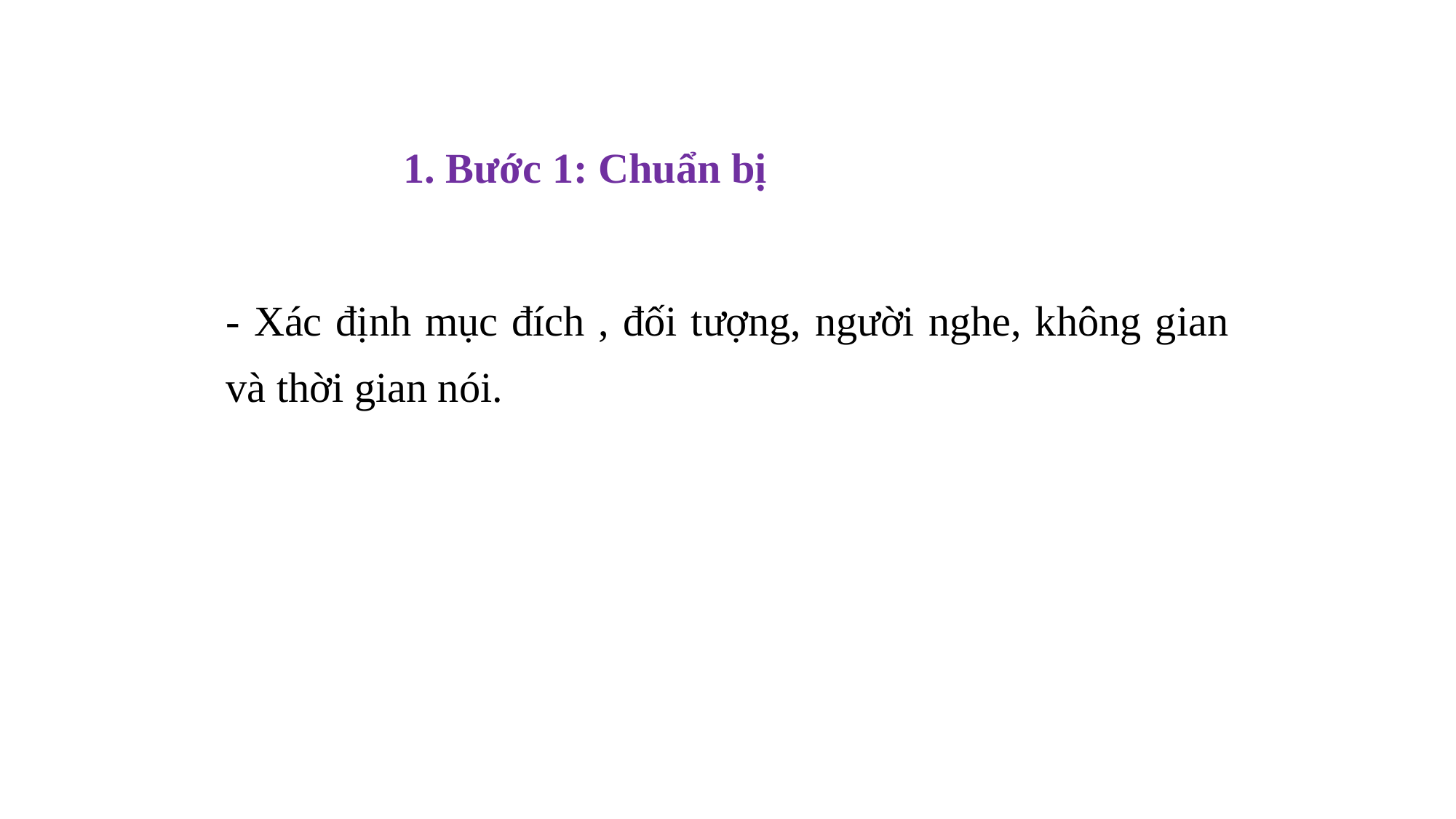

1. Bước 1: Chuẩn bị
- Xác định mục đích , đối tượng, người nghe, không gian và thời gian nói.